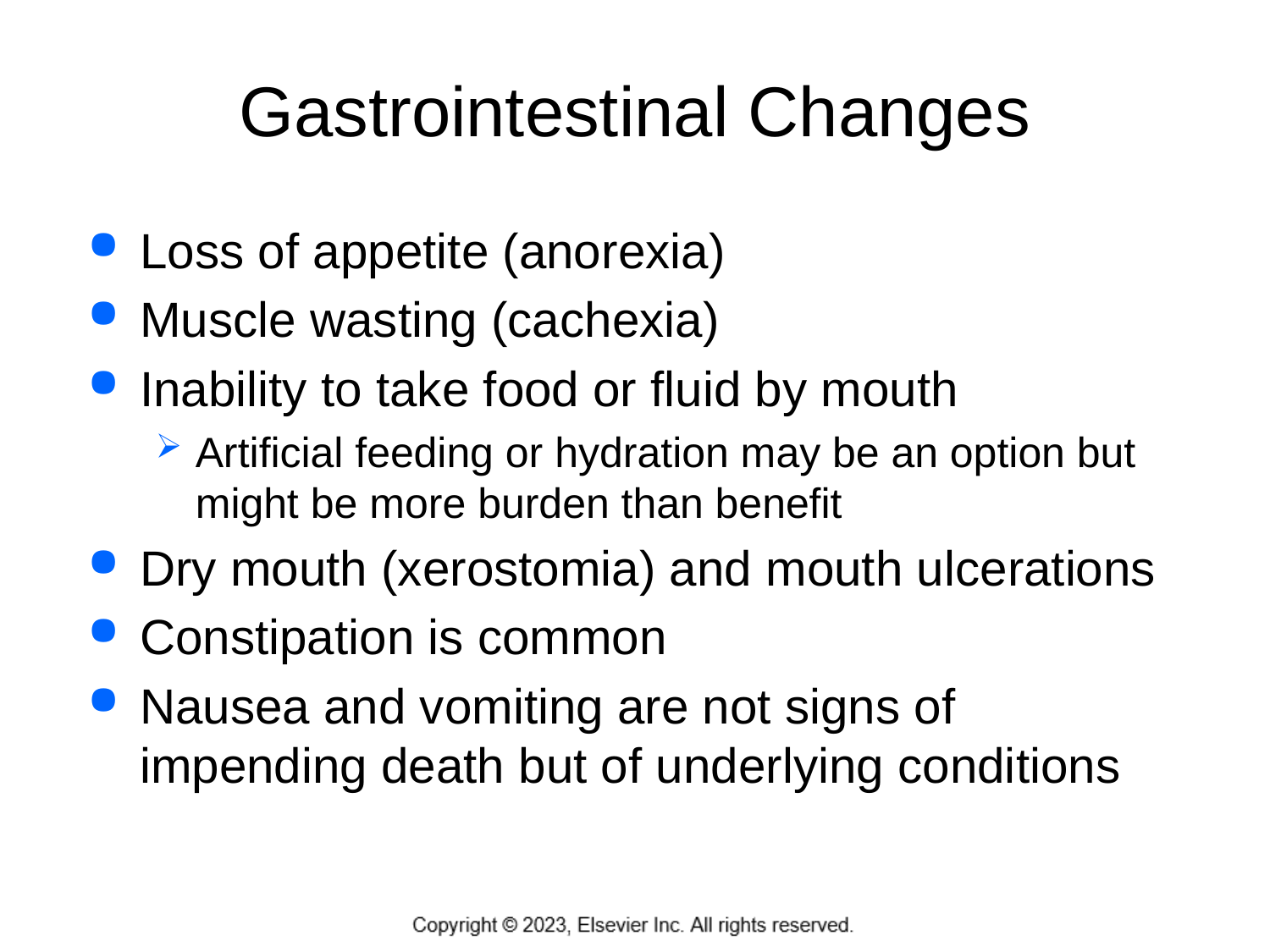

# Gastrointestinal Changes
Loss of appetite (anorexia)
Muscle wasting (cachexia)
Inability to take food or fluid by mouth
Artificial feeding or hydration may be an option but might be more burden than benefit
Dry mouth (xerostomia) and mouth ulcerations
Constipation is common
Nausea and vomiting are not signs of impending death but of underlying conditions